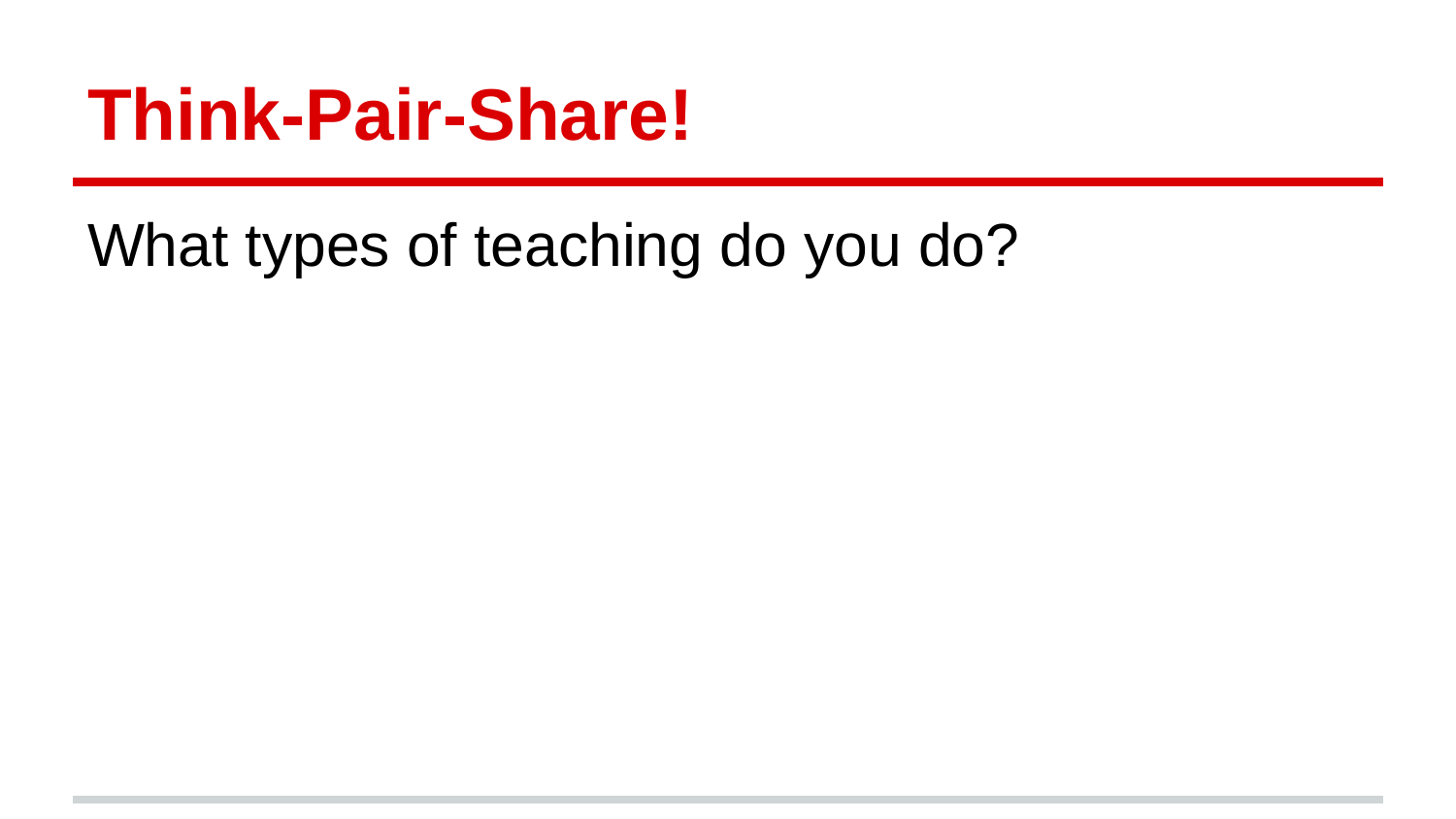

# Think-Pair-Share!
What types of teaching do you do?